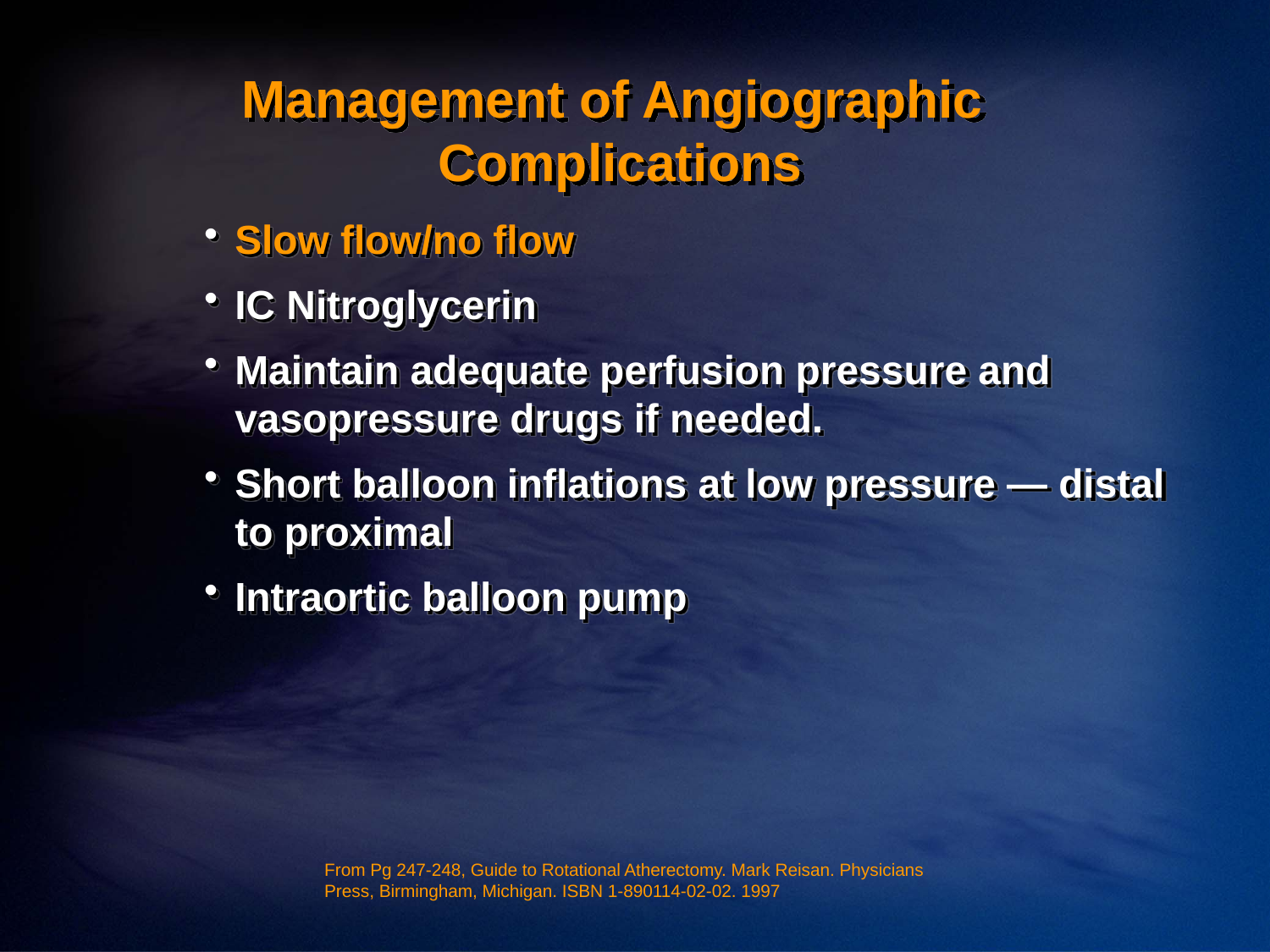

# Management of Angiographic Complications
Slow flow/no flow
IC Nitroglycerin
Maintain adequate perfusion pressure and vasopressure drugs if needed.
Short balloon inflations at low pressure — distal to proximal
Intraortic balloon pump

From Pg 247-248, Guide to Rotational Atherectomy. Mark Reisan. Physicians Press, Birmingham, Michigan. ISBN 1-890114-02-02. 1997